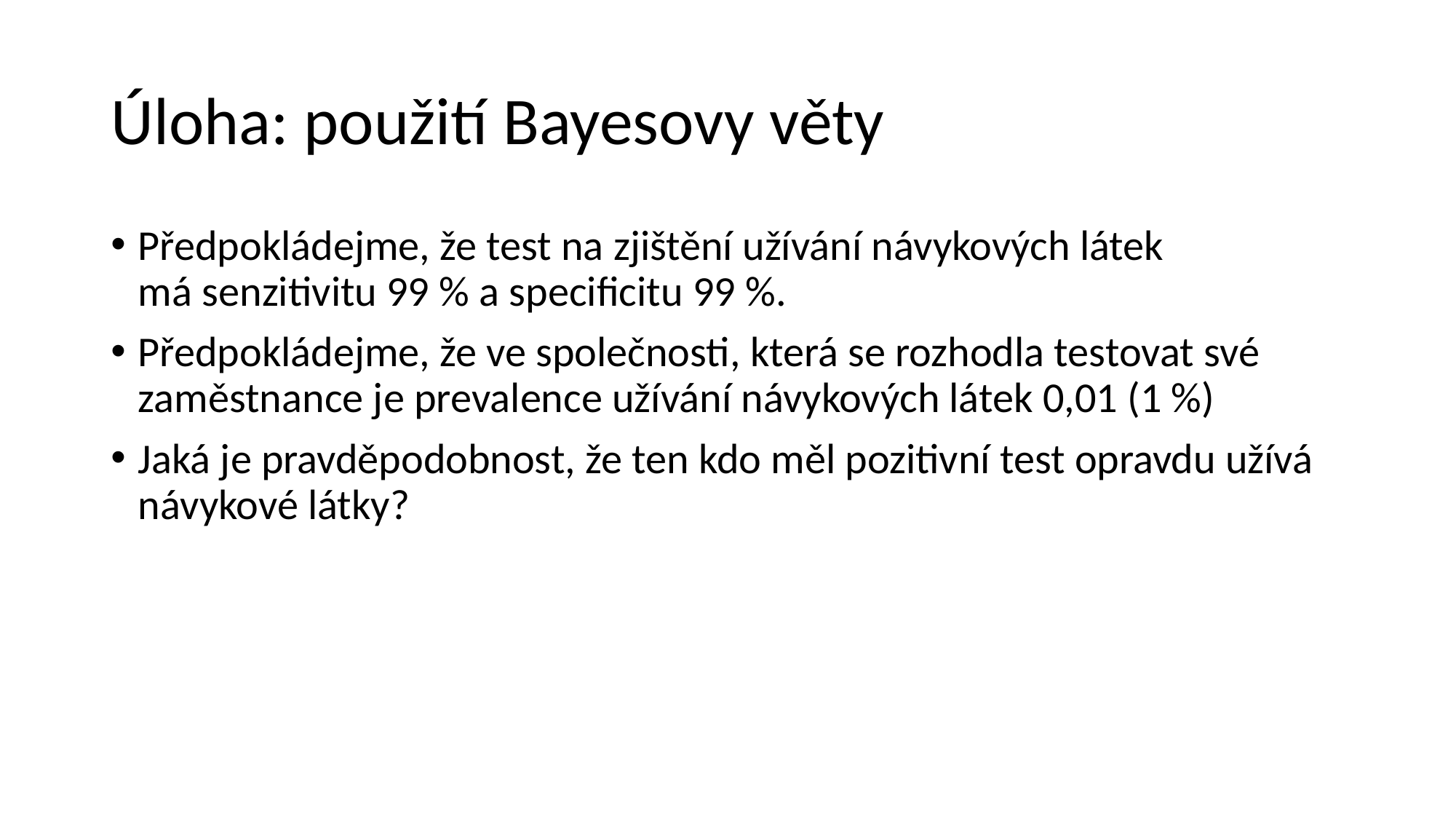

# Úloha: použití Bayesovy věty
Předpokládejme, že test na zjištění užívání návykových látek má senzitivitu 99 % a specificitu 99 %.
Předpokládejme, že ve společnosti, která se rozhodla testovat své zaměstnance je prevalence užívání návykových látek 0,01 (1 %)
Jaká je pravděpodobnost, že ten kdo měl pozitivní test opravdu užívá návykové látky?